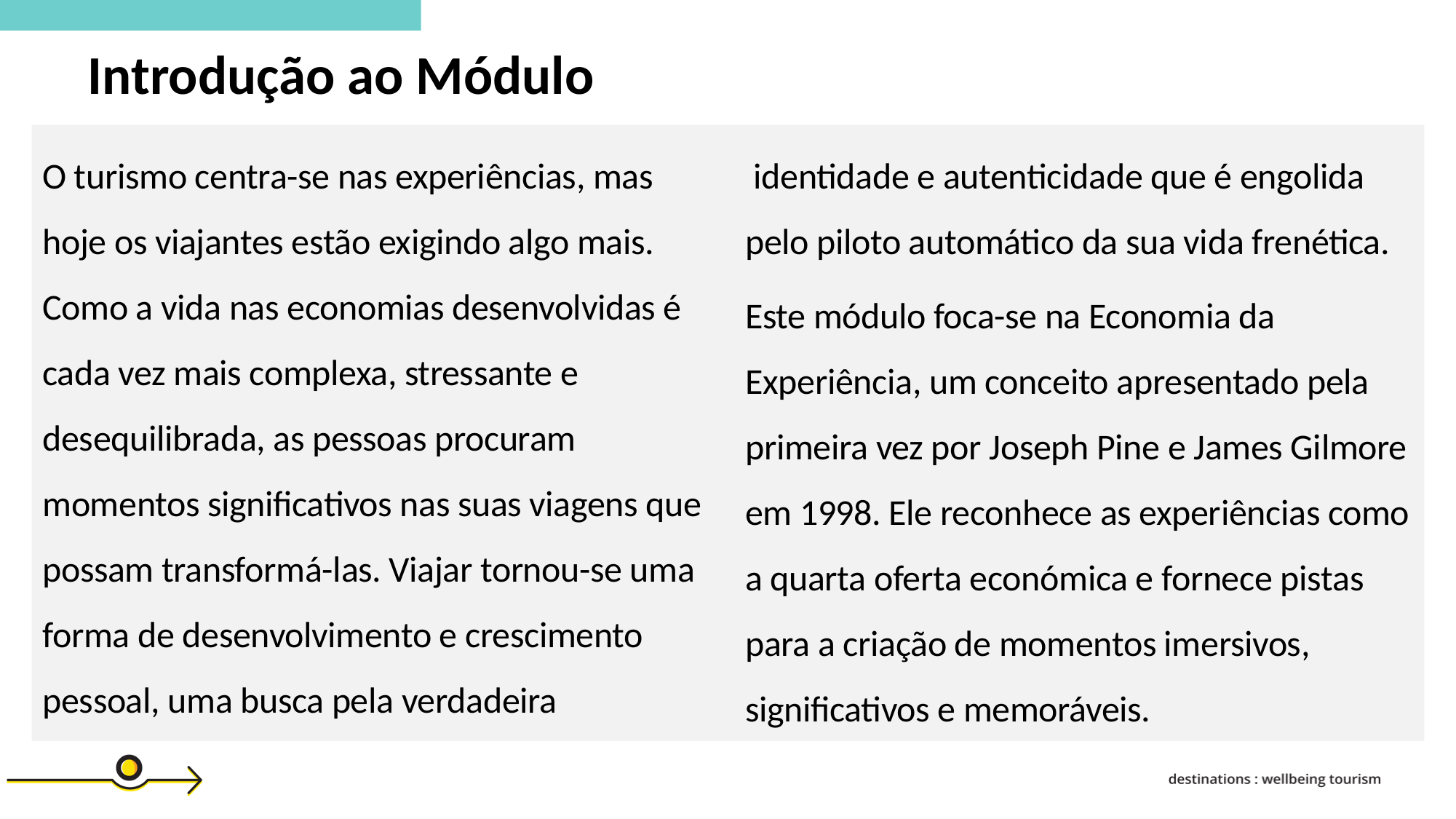

Introdução ao Módulo
O turismo centra-se nas experiências, mas hoje os viajantes estão exigindo algo mais. Como a vida nas economias desenvolvidas é cada vez mais complexa, stressante e desequilibrada, as pessoas procuram momentos significativos nas suas viagens que possam transformá-las. Viajar tornou-se uma forma de desenvolvimento e crescimento pessoal, uma busca pela verdadeira
 identidade e autenticidade que é engolida pelo piloto automático da sua vida frenética.
Este módulo foca-se na Economia da Experiência, um conceito apresentado pela primeira vez por Joseph Pine e James Gilmore em 1998. Ele reconhece as experiências como a quarta oferta económica e fornece pistas para a criação de momentos imersivos, significativos e memoráveis.